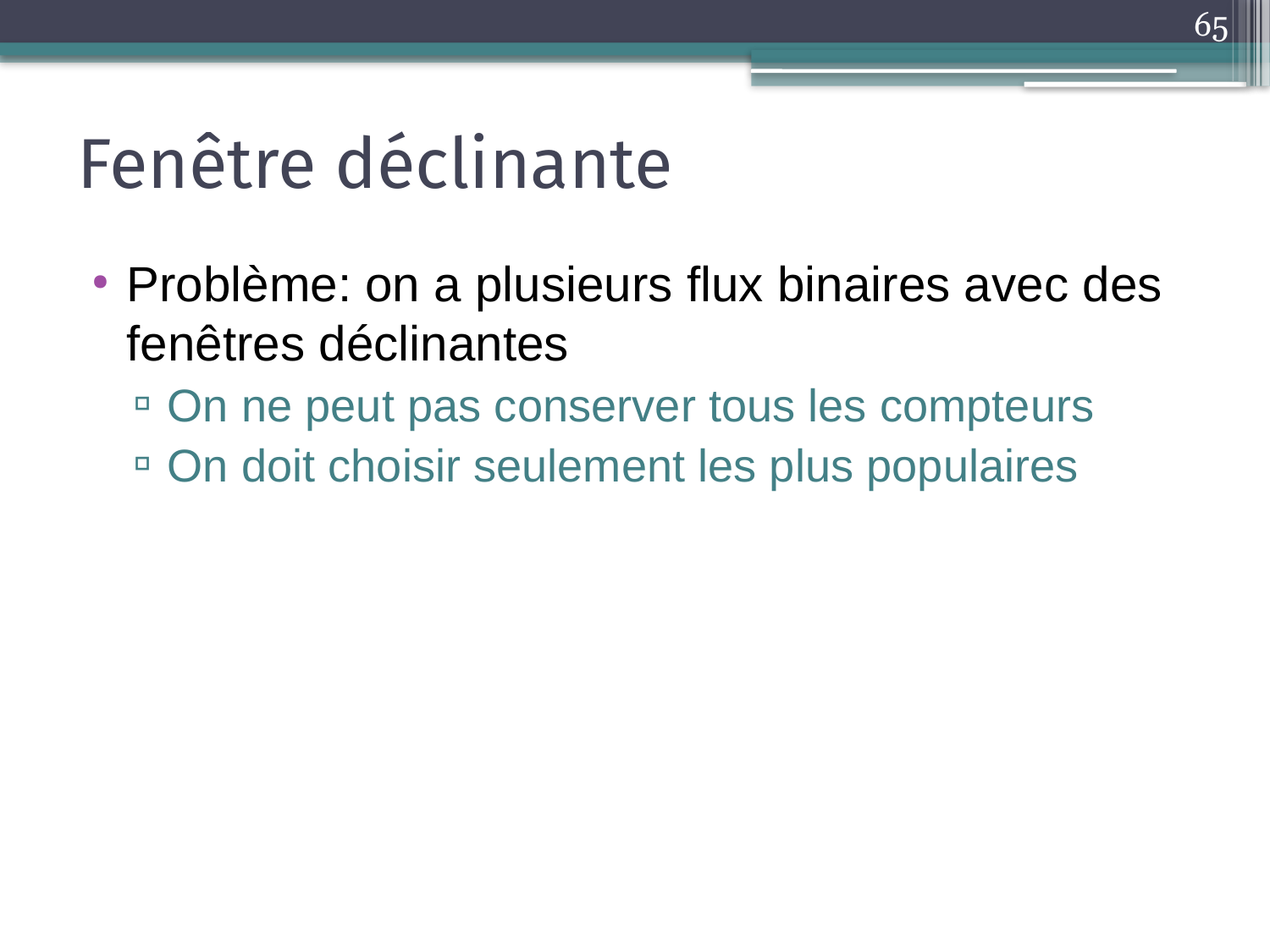

65
# Fenêtre déclinante
Problème: on a plusieurs flux binaires avec des fenêtres déclinantes
On ne peut pas conserver tous les compteurs
On doit choisir seulement les plus populaires